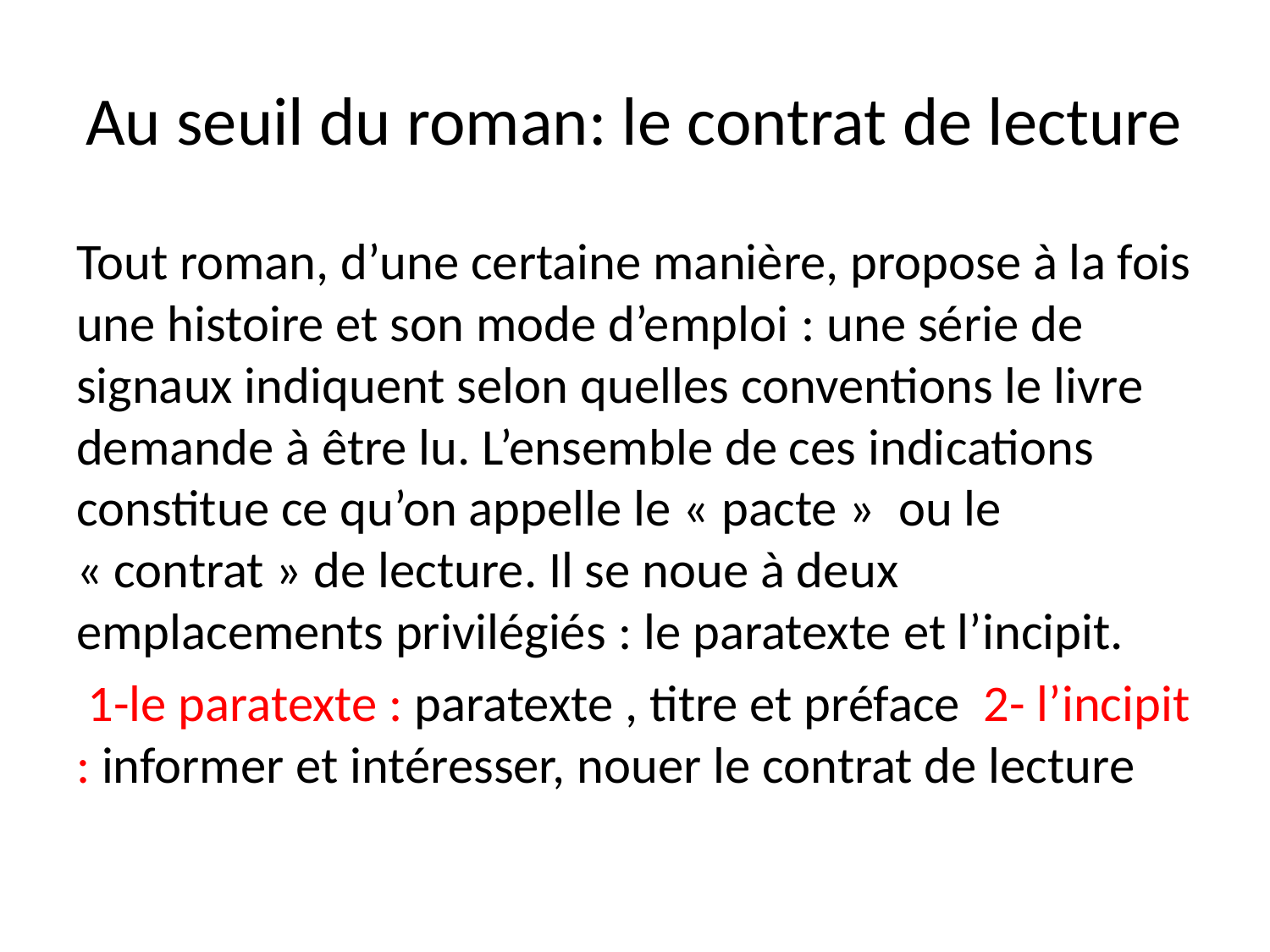

# Au seuil du roman: le contrat de lecture
Tout roman, d’une certaine manière, propose à la fois une histoire et son mode d’emploi : une série de signaux indiquent selon quelles conventions le livre demande à être lu. L’ensemble de ces indications constitue ce qu’on appelle le « pacte »  ou le « contrat » de lecture. Il se noue à deux emplacements privilégiés : le paratexte et l’incipit.
 1-le paratexte : paratexte , titre et préface  2- l’incipit : informer et intéresser, nouer le contrat de lecture